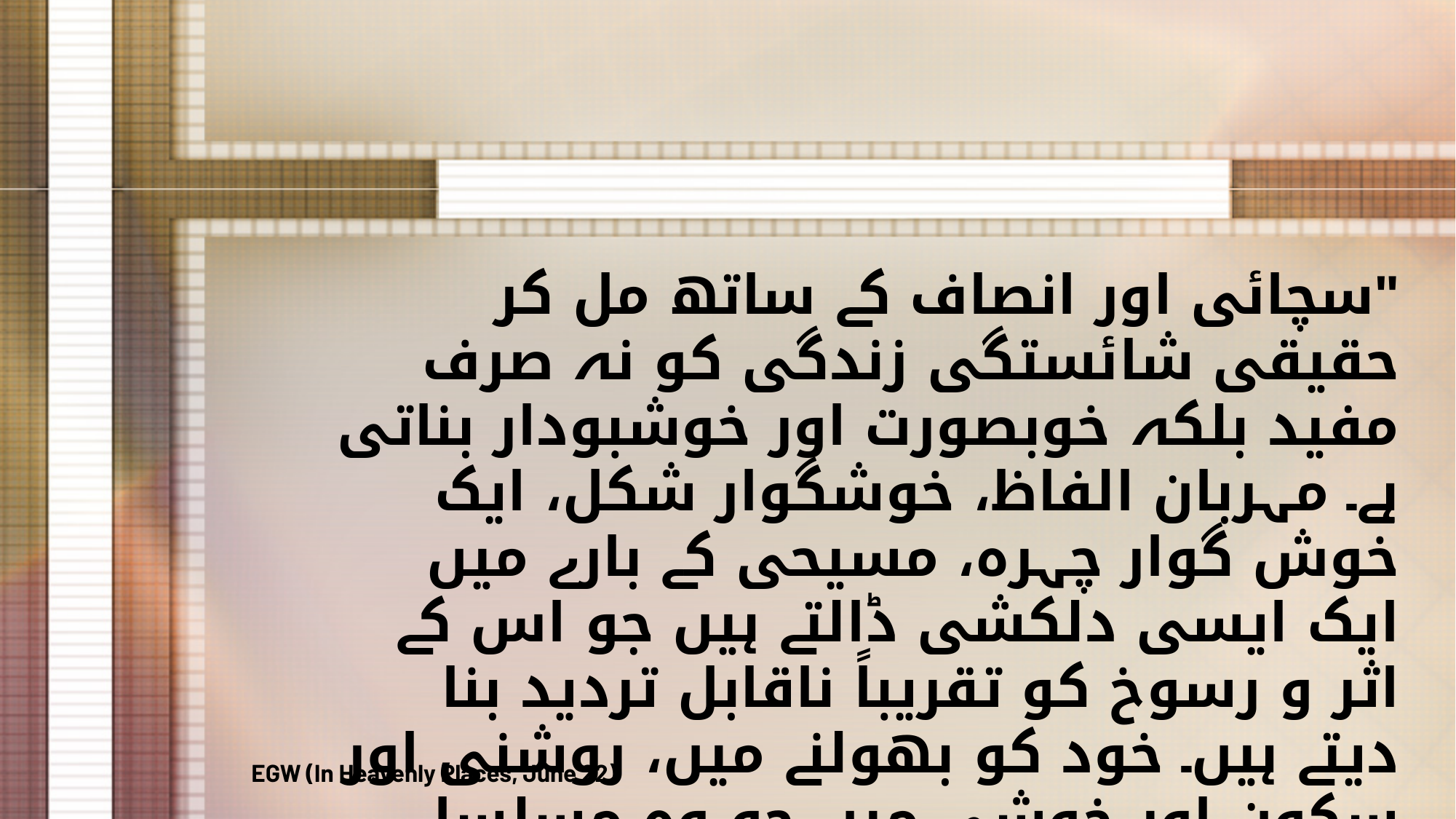

"سچائی اور انصاف کے ساتھ مل کر حقیقی شائستگی زندگی کو نہ صرف مفید بلکہ خوبصورت اور خوشبودار بناتی ہے۔ مہربان الفاظ، خوشگوار شکل، ایک خوش گوار چہرہ، مسیحی کے بارے میں ایک ایسی دلکشی ڈالتے ہیں جو اس کے اثر و رسوخ کو تقریباً ناقابل تردید بنا دیتے ہیں۔ خود کو بھولنے میں، روشنی اور سکون اور خوشی میں جو وہ مسلسل دوسروں کو دے رہا ہے، اسے حقیقی خوشی ملتی ہے۔
آئیے ہم خود کو فراموش کریں، دوسروں کو خوش کرنے کے لیے ہمیشہ چوکس رہیں، نرم مہربانی اور بے لوث محبت کے کاموں سے ان کے بوجھ کو ہلکا کریں۔
EGW (In Heavenly Places, June 22)